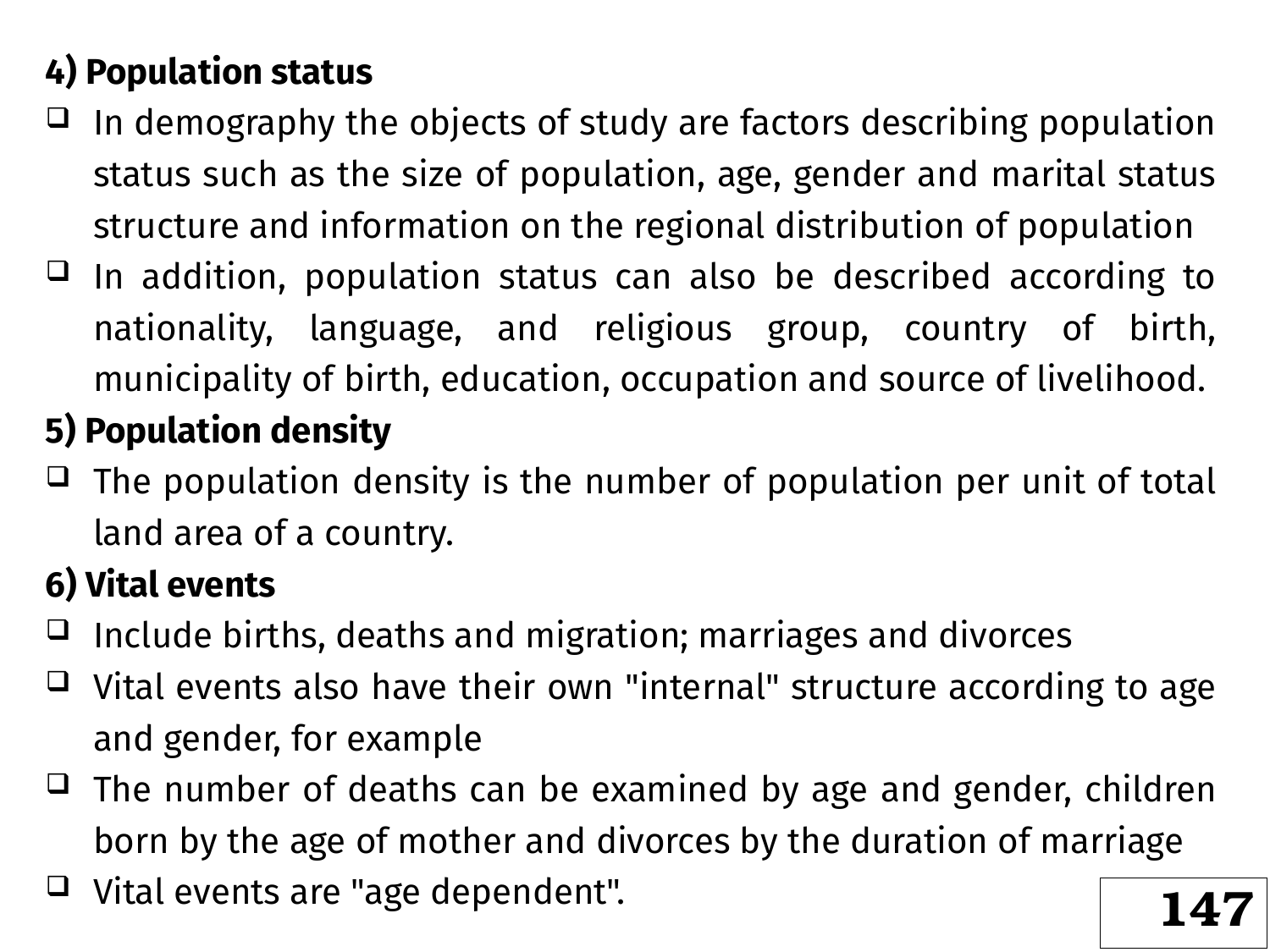

4) Population status
In demography the objects of study are factors describing population status such as the size of population, age, gender and marital status structure and information on the regional distribution of population
In addition, population status can also be described according to nationality, language, and religious group, country of birth, municipality of birth, education, occupation and source of livelihood.
5) Population density
The population density is the number of population per unit of total land area of a country.
6) Vital events
Include births, deaths and migration; marriages and divorces
Vital events also have their own "internal" structure according to age and gender, for example
The number of deaths can be examined by age and gender, children born by the age of mother and divorces by the duration of marriage
Vital events are "age dependent".

147